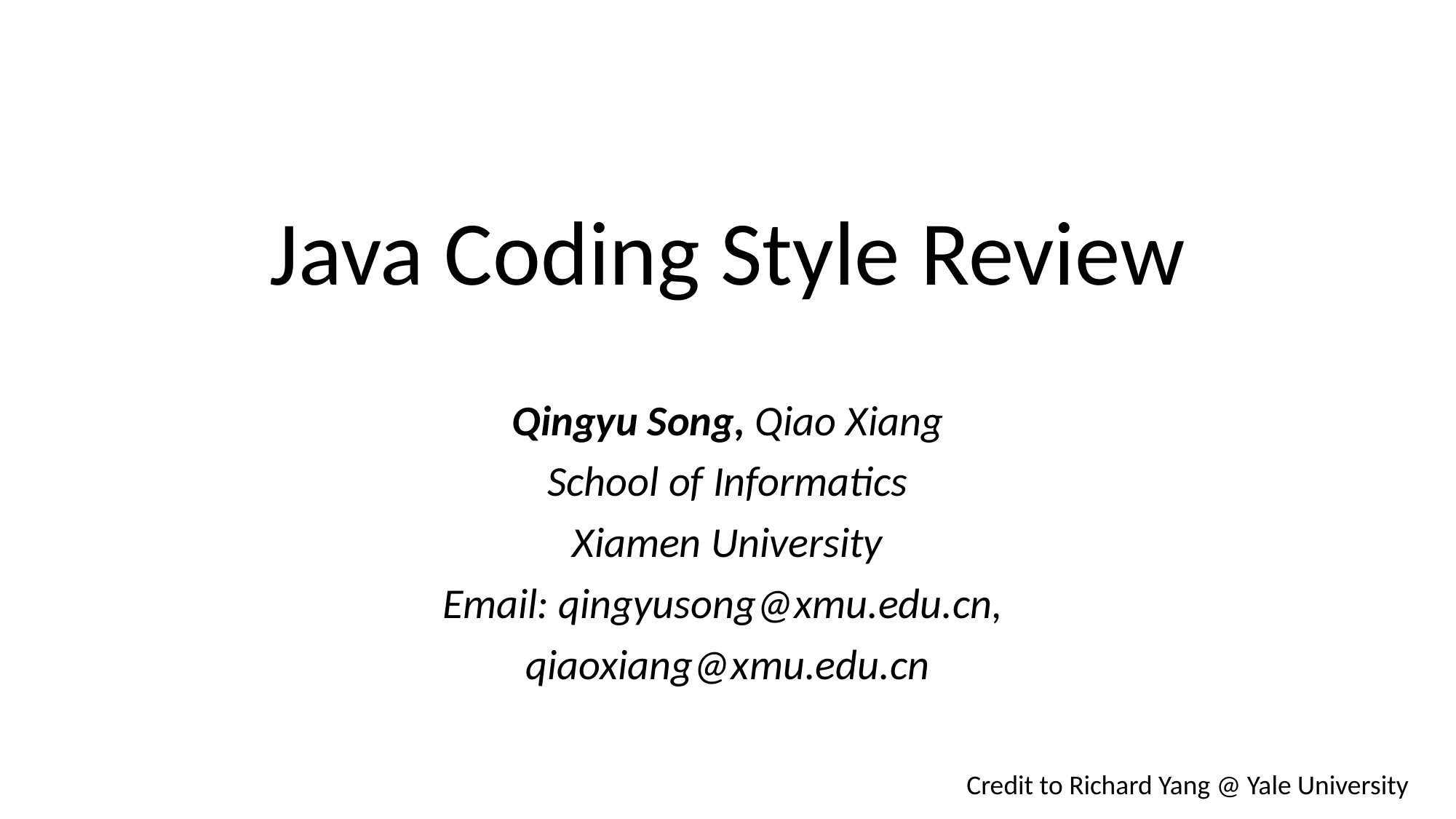

# Java Coding Style Review
Qingyu Song, Qiao Xiang
School of Informatics
Xiamen University
Email: qingyusong@xmu.edu.cn,
qiaoxiang@xmu.edu.cn
Credit to Richard Yang @ Yale University